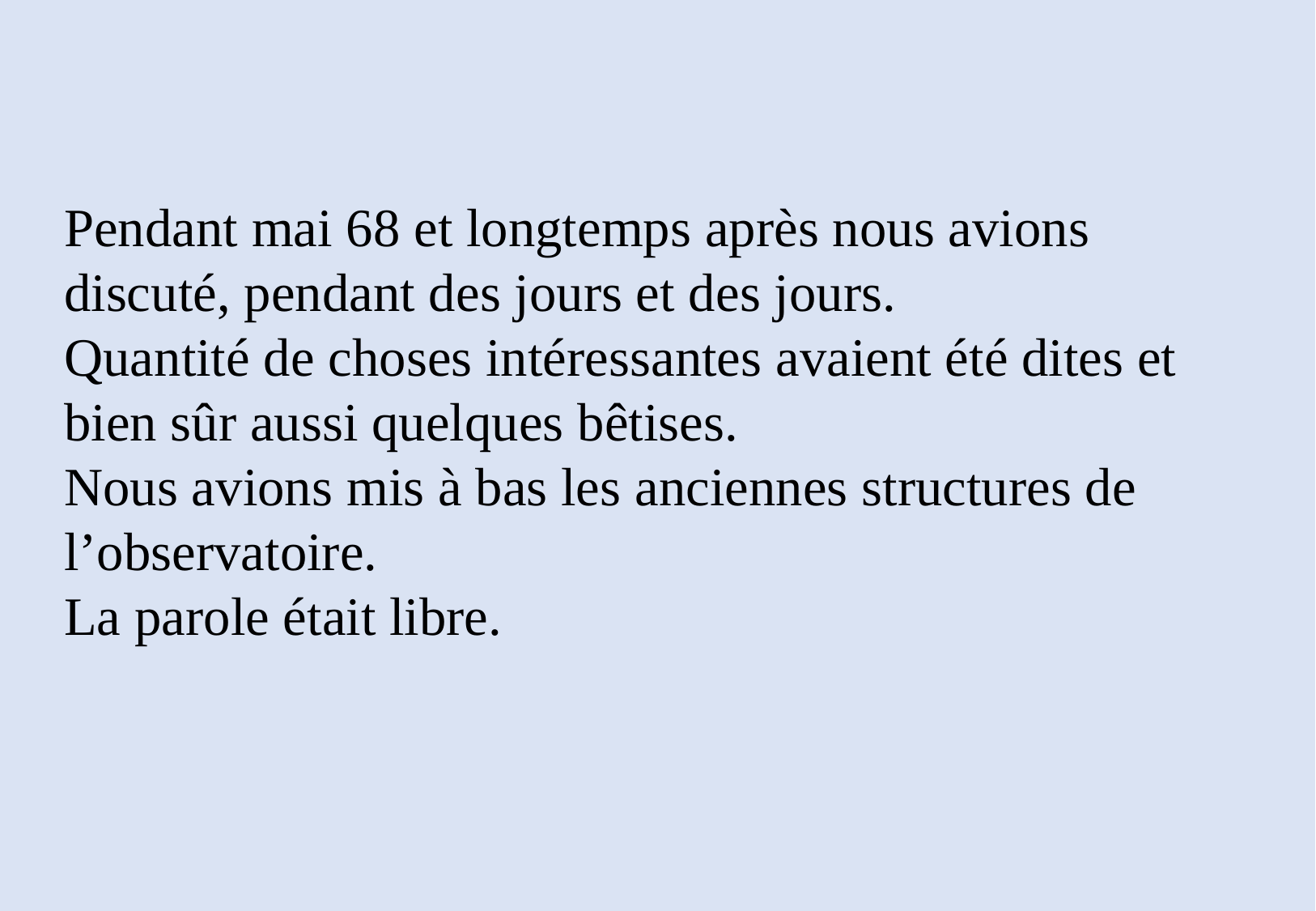

Pendant mai 68 et longtemps après nous avions discuté, pendant des jours et des jours.
Quantité de choses intéressantes avaient été dites et bien sûr aussi quelques bêtises.
Nous avions mis à bas les anciennes structures de l’observatoire.
La parole était libre.